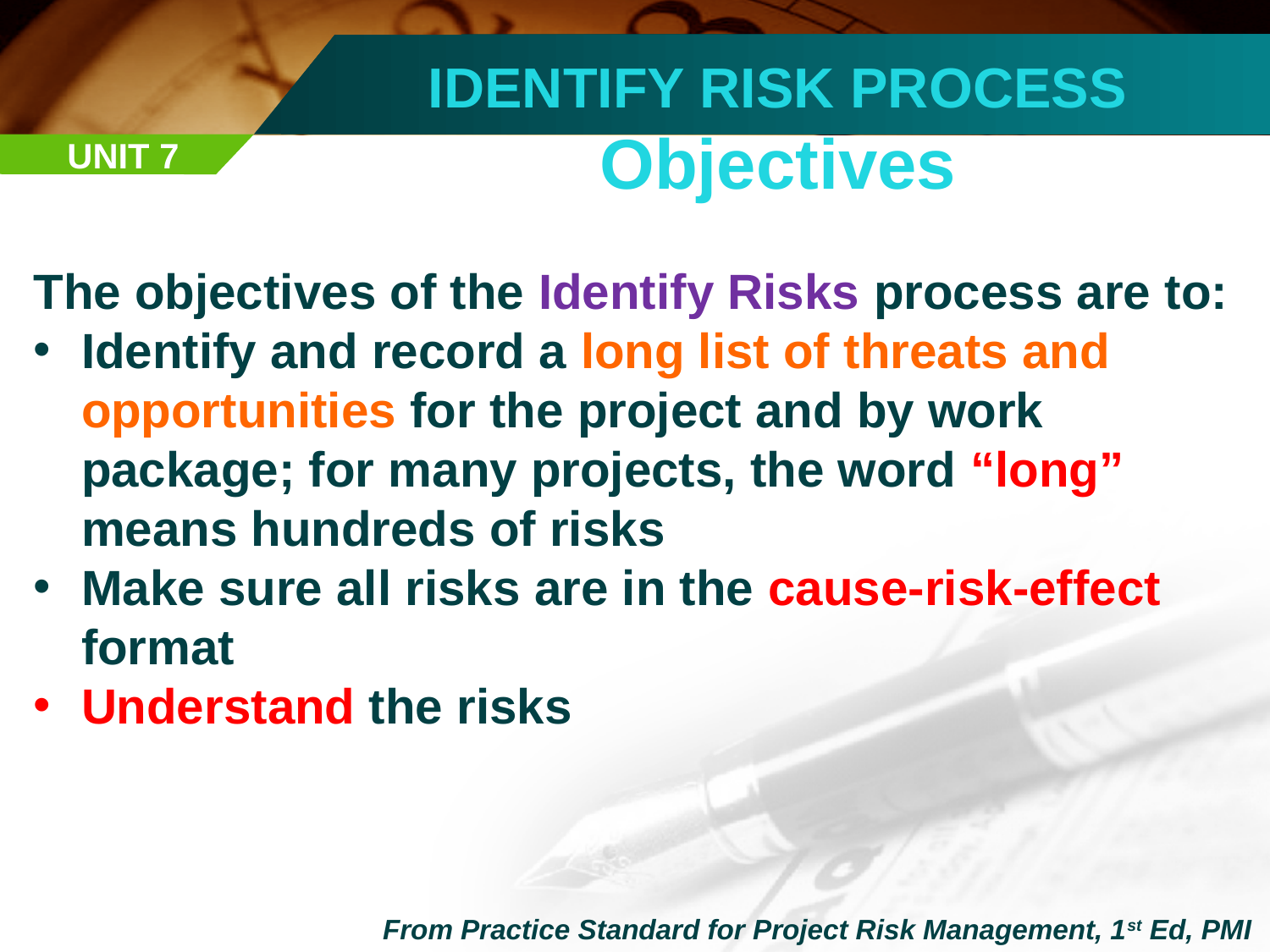

IDENTIFY RISK PROCESS
Objectives
UNIT 7
The objectives of the Identify Risks process are to:
Identify and record a long list of threats and opportunities for the project and by work package; for many projects, the word “long” means hundreds of risks
Make sure all risks are in the cause-risk-effect format
Understand the risks
From Practice Standard for Project Risk Management, 1st Ed, PMI